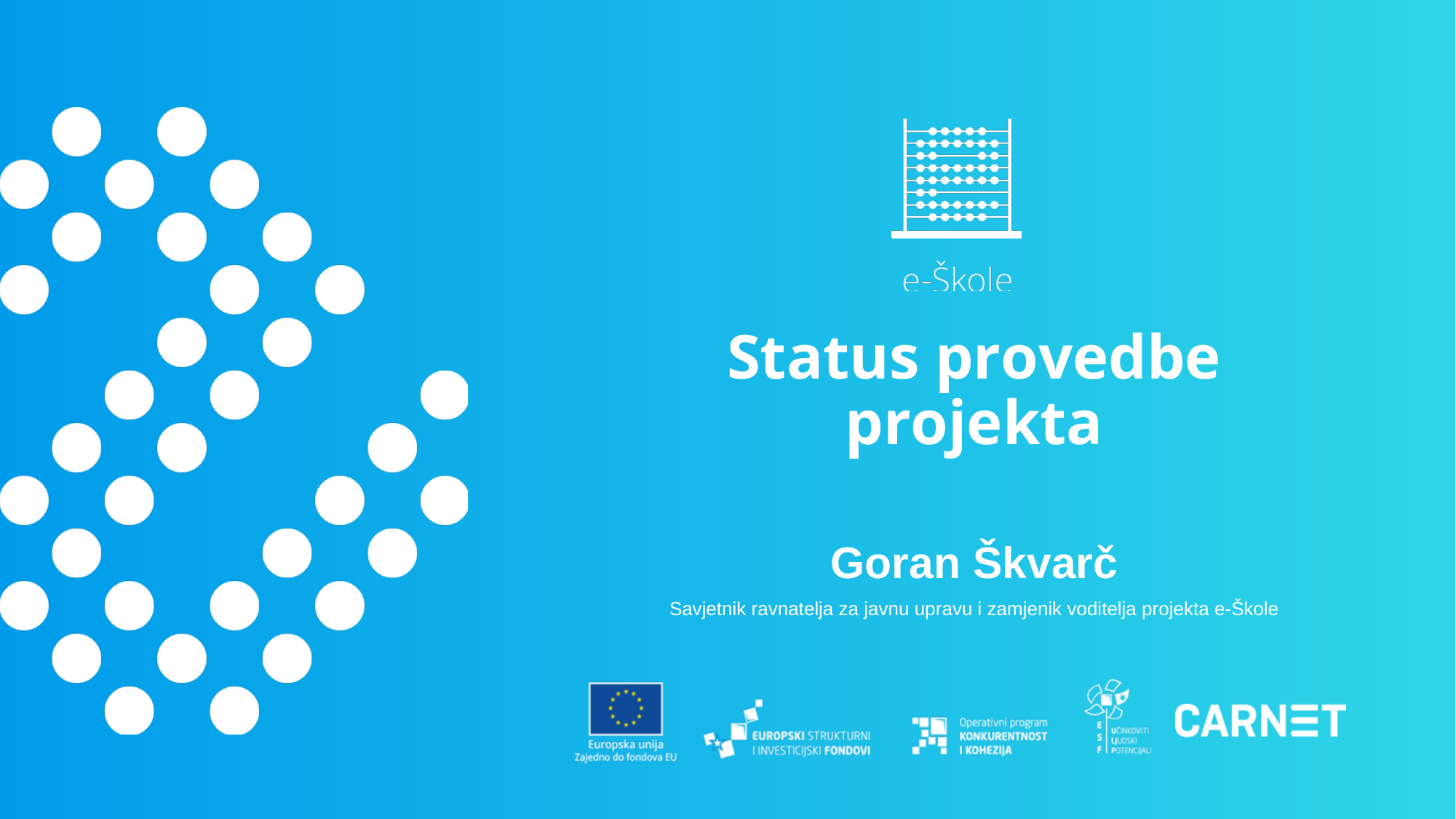

# Status provedbe projekta
Goran Škvarč
Savjetnik ravnatelja za javnu upravu i zamjenik voditelja projekta e-Škole